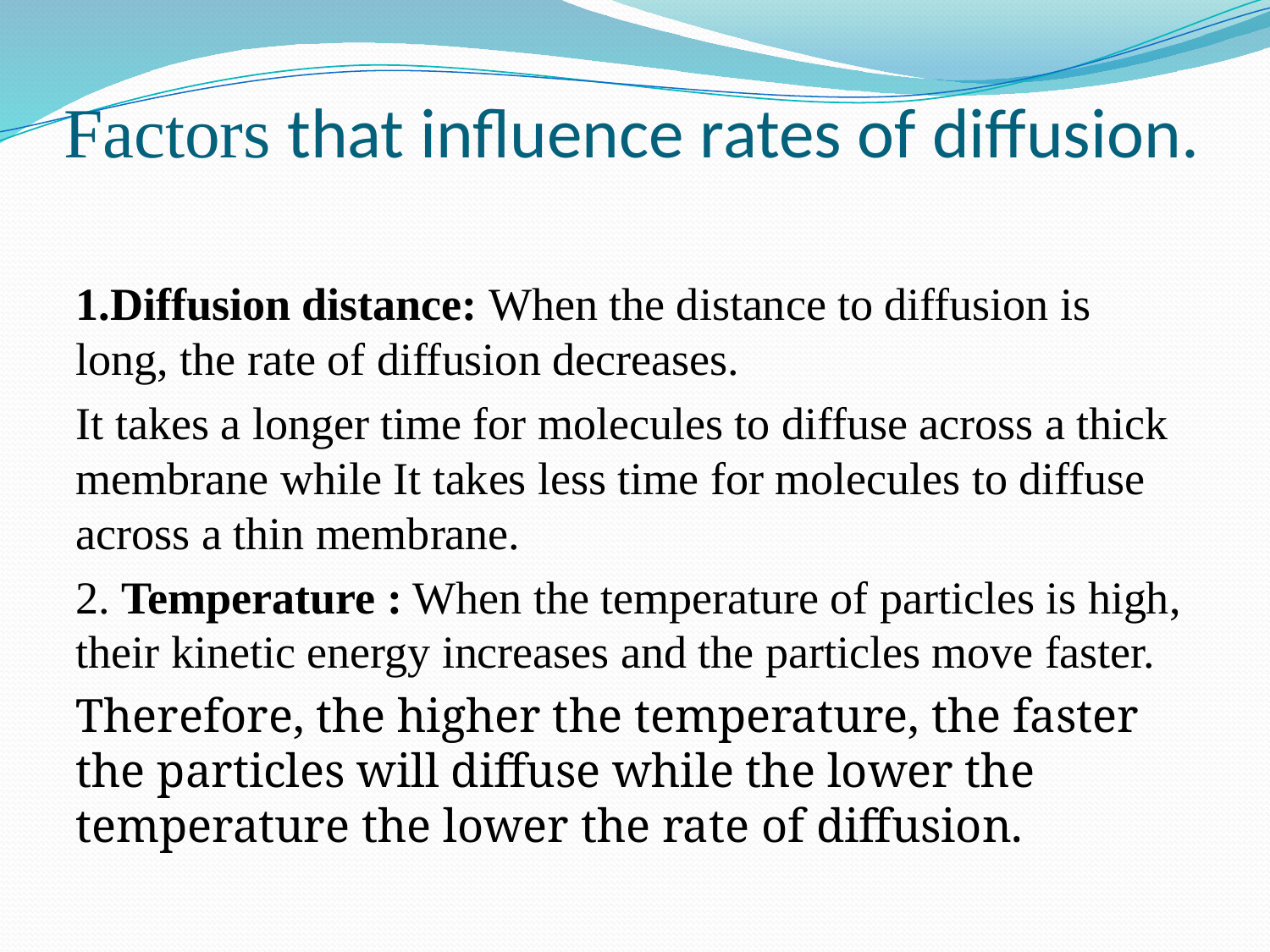

# Factors that influence rates of diffusion.
1.Diffusion distance: When the distance to diffusion is long, the rate of diffusion decreases.
It takes a longer time for molecules to diffuse across a thick membrane while It takes less time for molecules to diffuse across a thin membrane.
2. Temperature : When the temperature of particles is high, their kinetic energy increases and the particles move faster.
Therefore, the higher the temperature, the faster the particles will diffuse while the lower the temperature the lower the rate of diffusion.